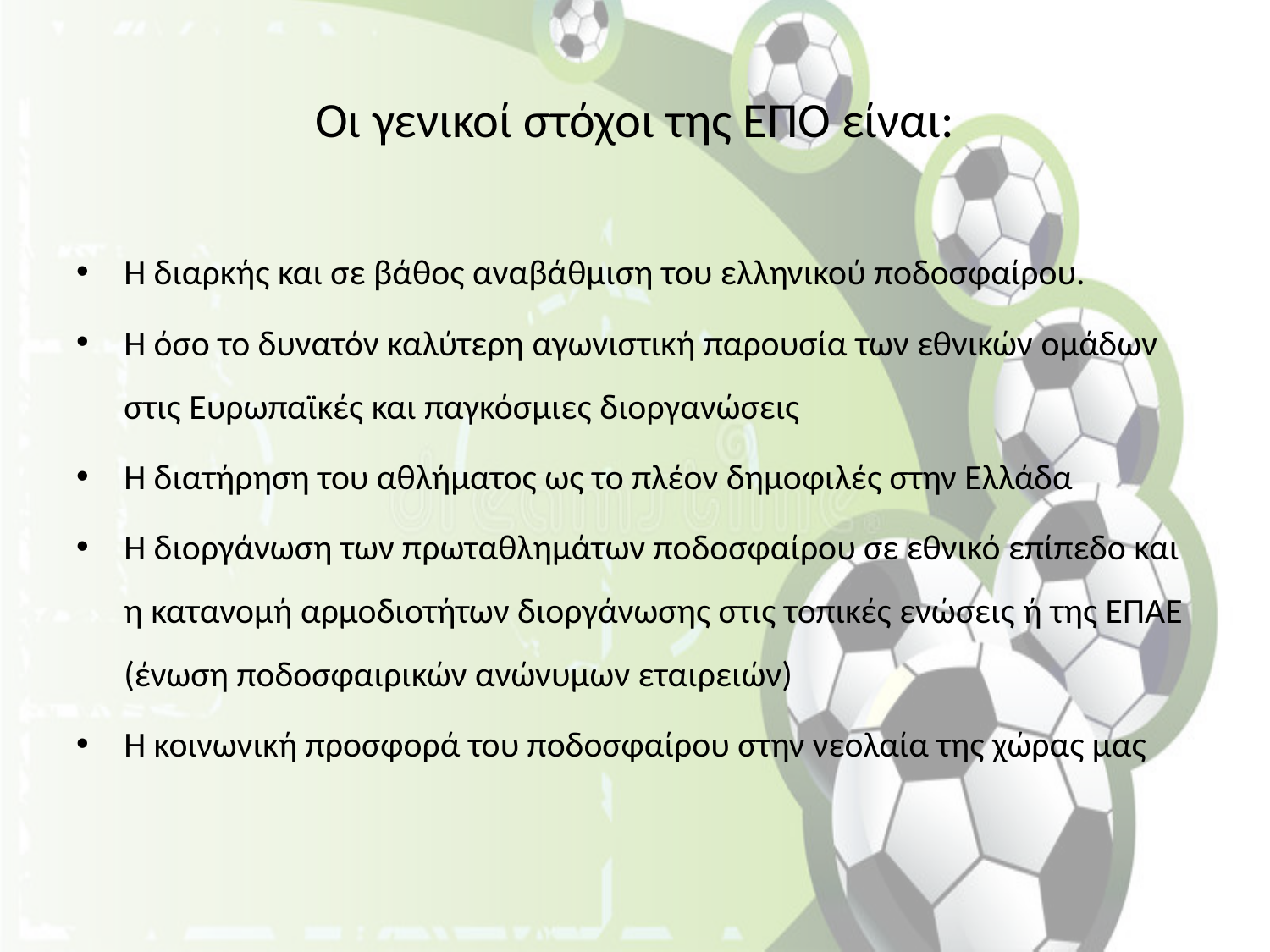

# Οι γενικοί στόχοι της ΕΠΟ είναι:
Η διαρκής και σε βάθος αναβάθμιση του ελληνικού ποδοσφαίρου.
Η όσο το δυνατόν καλύτερη αγωνιστική παρουσία των εθνικών ομάδων στις Ευρωπαϊκές και παγκόσμιες διοργανώσεις
Η διατήρηση του αθλήματος ως το πλέον δημοφιλές στην Ελλάδα
Η διοργάνωση των πρωταθλημάτων ποδοσφαίρου σε εθνικό επίπεδο και η κατανομή αρμοδιοτήτων διοργάνωσης στις τοπικές ενώσεις ή της ΕΠΑΕ (ένωση ποδοσφαιρικών ανώνυμων εταιρειών)
Η κοινωνική προσφορά του ποδοσφαίρου στην νεολαία της χώρας μας